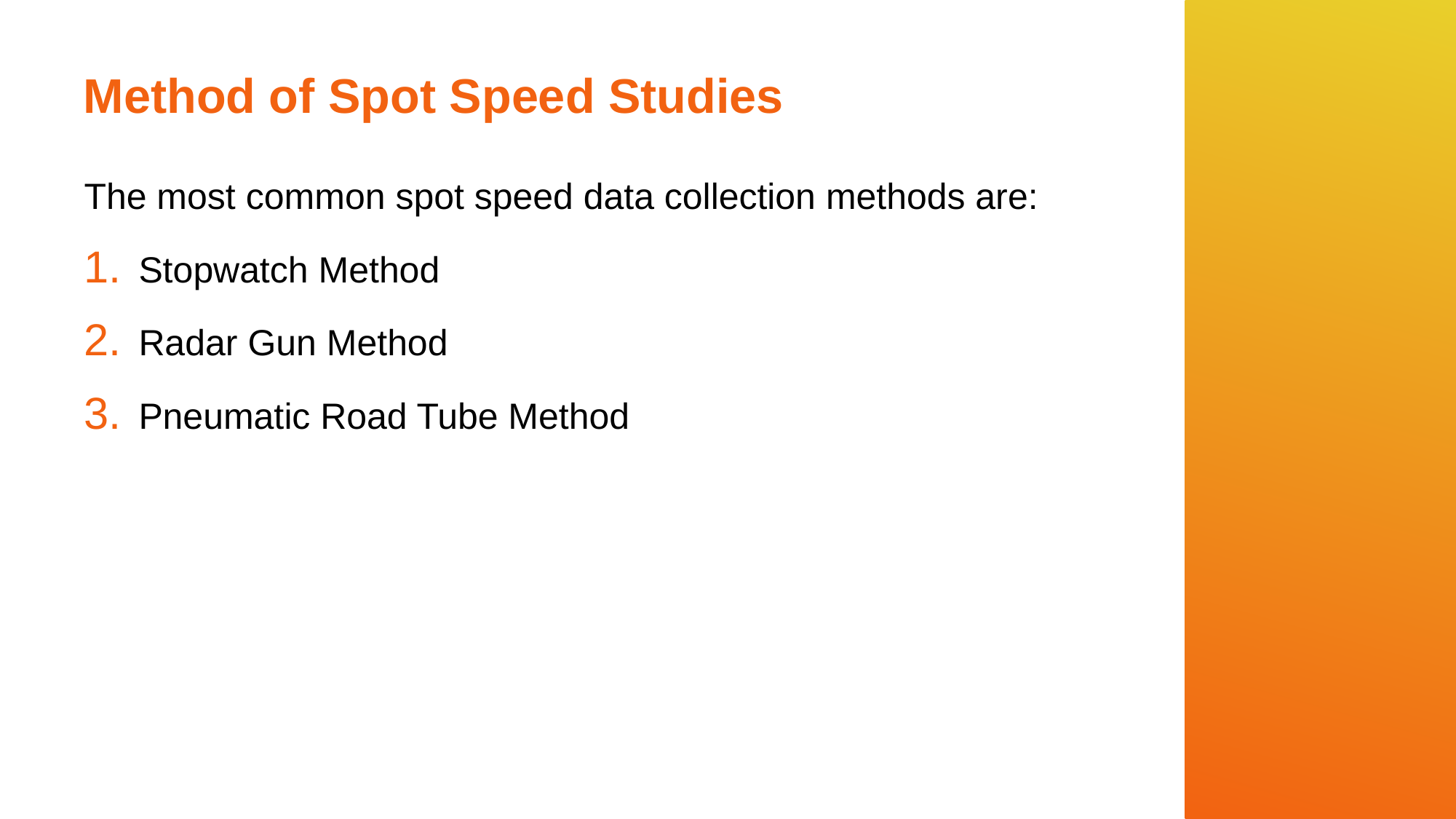

# Method of Spot Speed Studies
The most common spot speed data collection methods are:
Stopwatch Method
Radar Gun Method
Pneumatic Road Tube Method